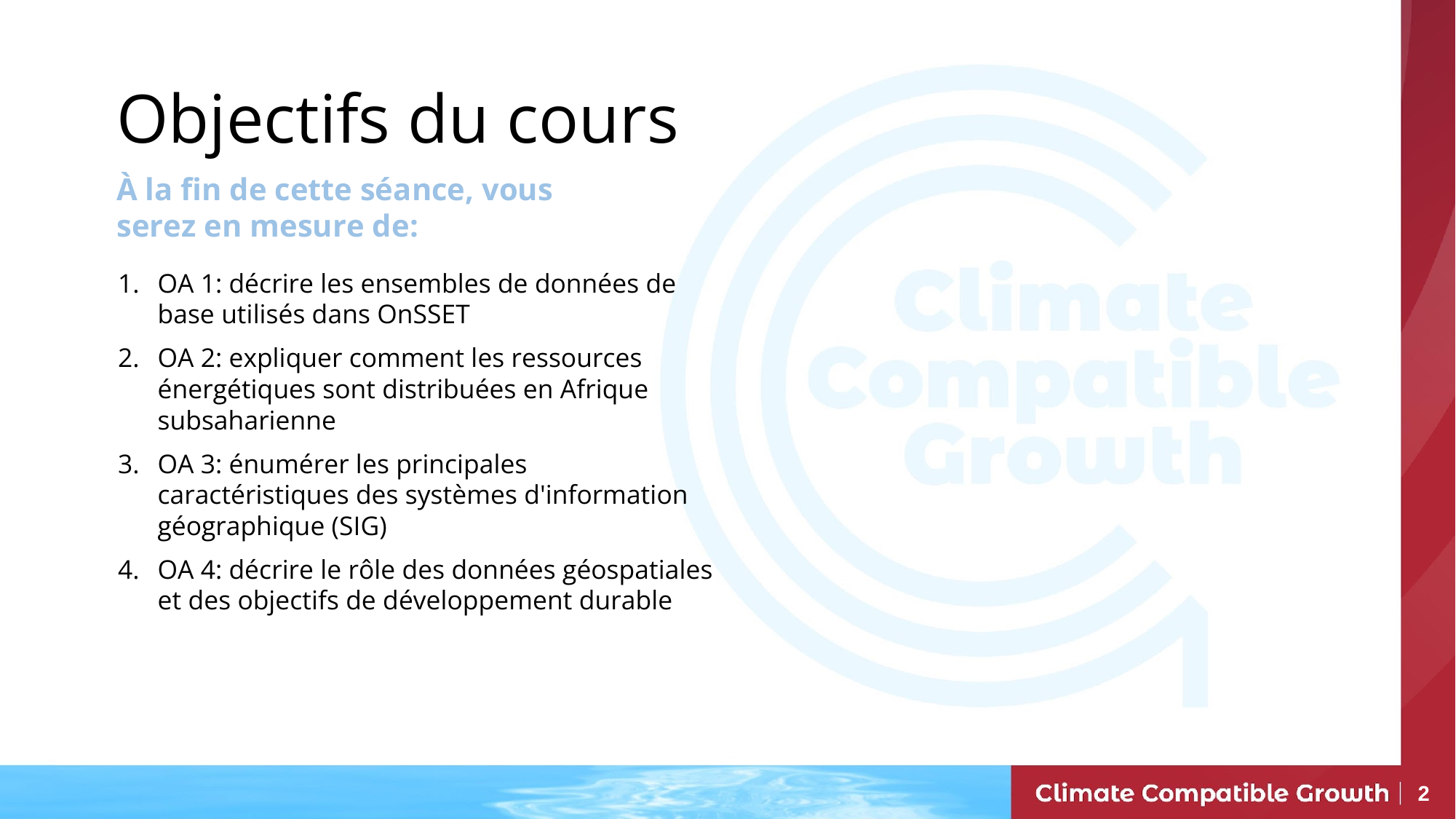

Objectifs du cours
À la fin de cette séance, vous serez en mesure de:

OA 1: décrire les ensembles de données de base utilisés dans OnSSET
OA 2: expliquer comment les ressources énergétiques sont distribuées en Afrique subsaharienne
OA 3: énumérer les principales caractéristiques des systèmes d'information géographique (SIG)
OA 4: décrire le rôle des données géospatiales et des objectifs de développement durable

Nom du cours